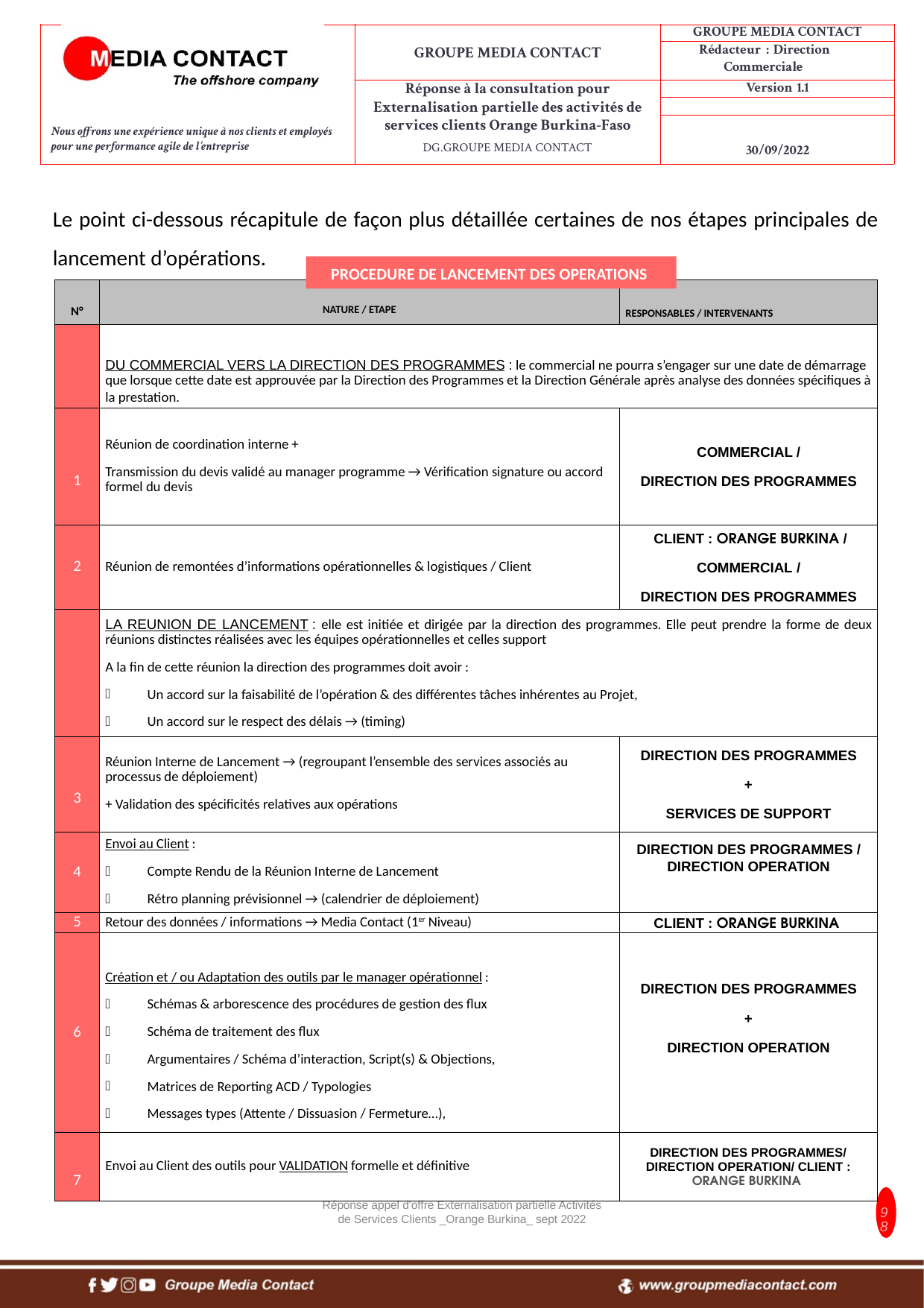

Le point ci-dessous récapitule de façon plus détaillée certaines de nos étapes principales de lancement d’opérations.
PROCEDURE DE LANCEMENT DES OPERATIONS
| N° | NATURE / ETAPE | RESPONSABLES / INTERVENANTS |
| --- | --- | --- |
|  | DU COMMERCIAL VERS LA DIRECTION DES PROGRAMMES : le commercial ne pourra s’engager sur une date de démarrage que lorsque cette date est approuvée par la Direction des Programmes et la Direction Générale après analyse des données spécifiques à la prestation. |  |
| 1 | Réunion de coordination interne + Transmission du devis validé au manager programme → Vérification signature ou accord formel du devis | COMMERCIAL / DIRECTION DES PROGRAMMES |
| 2 | Réunion de remontées d’informations opérationnelles & logistiques / Client | CLIENT : ORANGE BURKINA / COMMERCIAL / DIRECTION DES PROGRAMMES |
|  | LA REUNION DE LANCEMENT : elle est initiée et dirigée par la direction des programmes. Elle peut prendre la forme de deux réunions distinctes réalisées avec les équipes opérationnelles et celles support A la fin de cette réunion la direction des programmes doit avoir : Un accord sur la faisabilité de l’opération & des différentes tâches inhérentes au Projet, Un accord sur le respect des délais → (timing) |  |
| 3 | Réunion Interne de Lancement → (regroupant l’ensemble des services associés au processus de déploiement) + Validation des spécificités relatives aux opérations | DIRECTION DES PROGRAMMES + SERVICES DE SUPPORT |
| 4 | Envoi au Client : Compte Rendu de la Réunion Interne de Lancement Rétro planning prévisionnel → (calendrier de déploiement) | DIRECTION DES PROGRAMMES / DIRECTION OPERATION |
| 5 | Retour des données / informations → Media Contact (1er Niveau) | CLIENT : ORANGE BURKINA |
| 6 | Création et / ou Adaptation des outils par le manager opérationnel : Schémas & arborescence des procédures de gestion des flux Schéma de traitement des flux Argumentaires / Schéma d’interaction, Script(s) & Objections, Matrices de Reporting ACD / Typologies Messages types (Attente / Dissuasion / Fermeture…), | DIRECTION DES PROGRAMMES + DIRECTION OPERATION |
| 7 | Envoi au Client des outils pour VALIDATION formelle et définitive | DIRECTION DES PROGRAMMES/ DIRECTION OPERATION/ CLIENT : ORANGE BURKINA |
Réponse appel d'offre Externalisation partielle Activités de Services Clients _Orange Burkina_ sept 2022
98